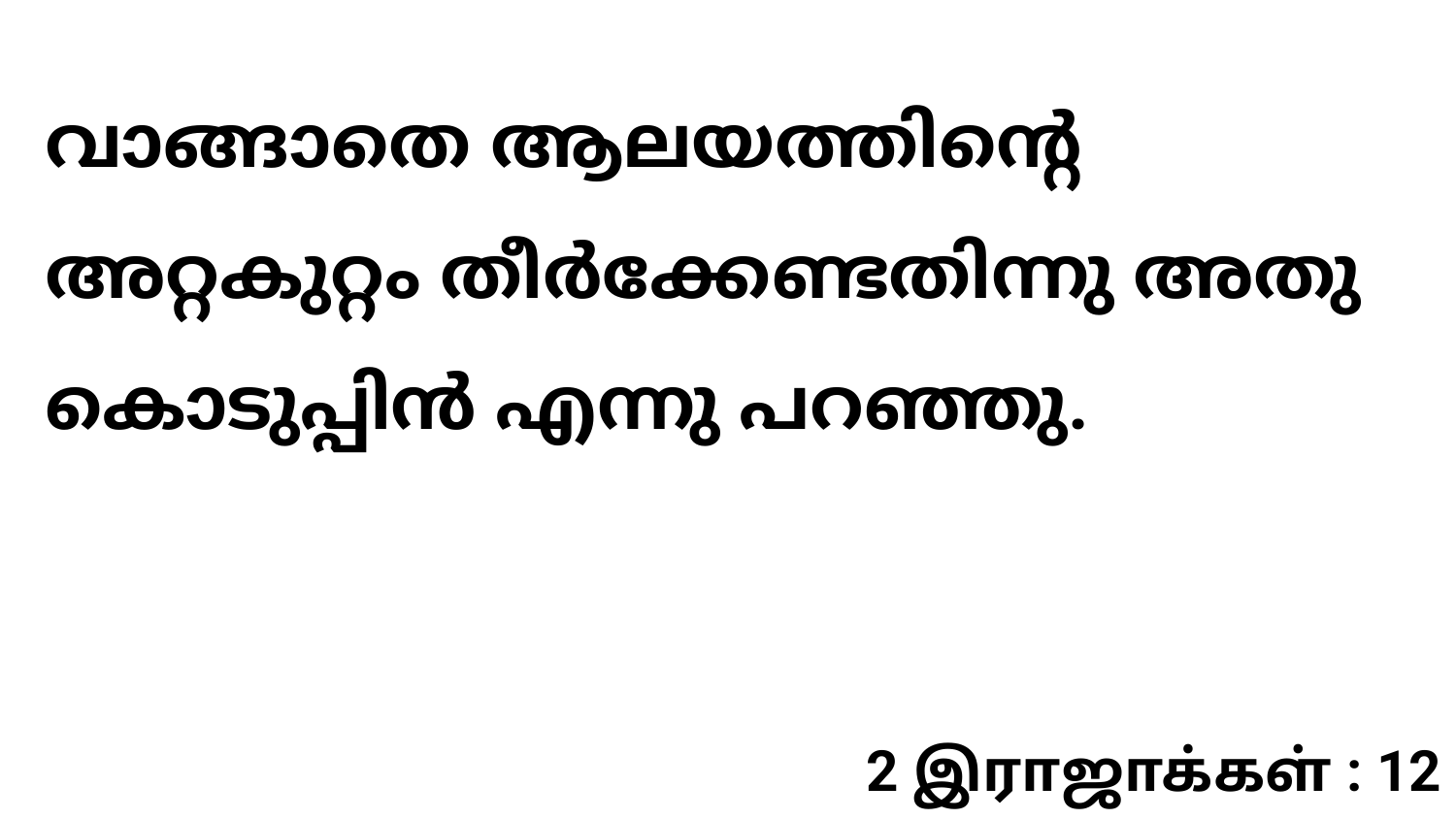

വാങ്ങാതെ ആലയത്തിന്റെ അറ്റകുറ്റം തീർക്കേണ്ടതിന്നു അതു കൊടുപ്പിൻ എന്നു പറഞ്ഞു.
2 இராஜாக்கள் : 12